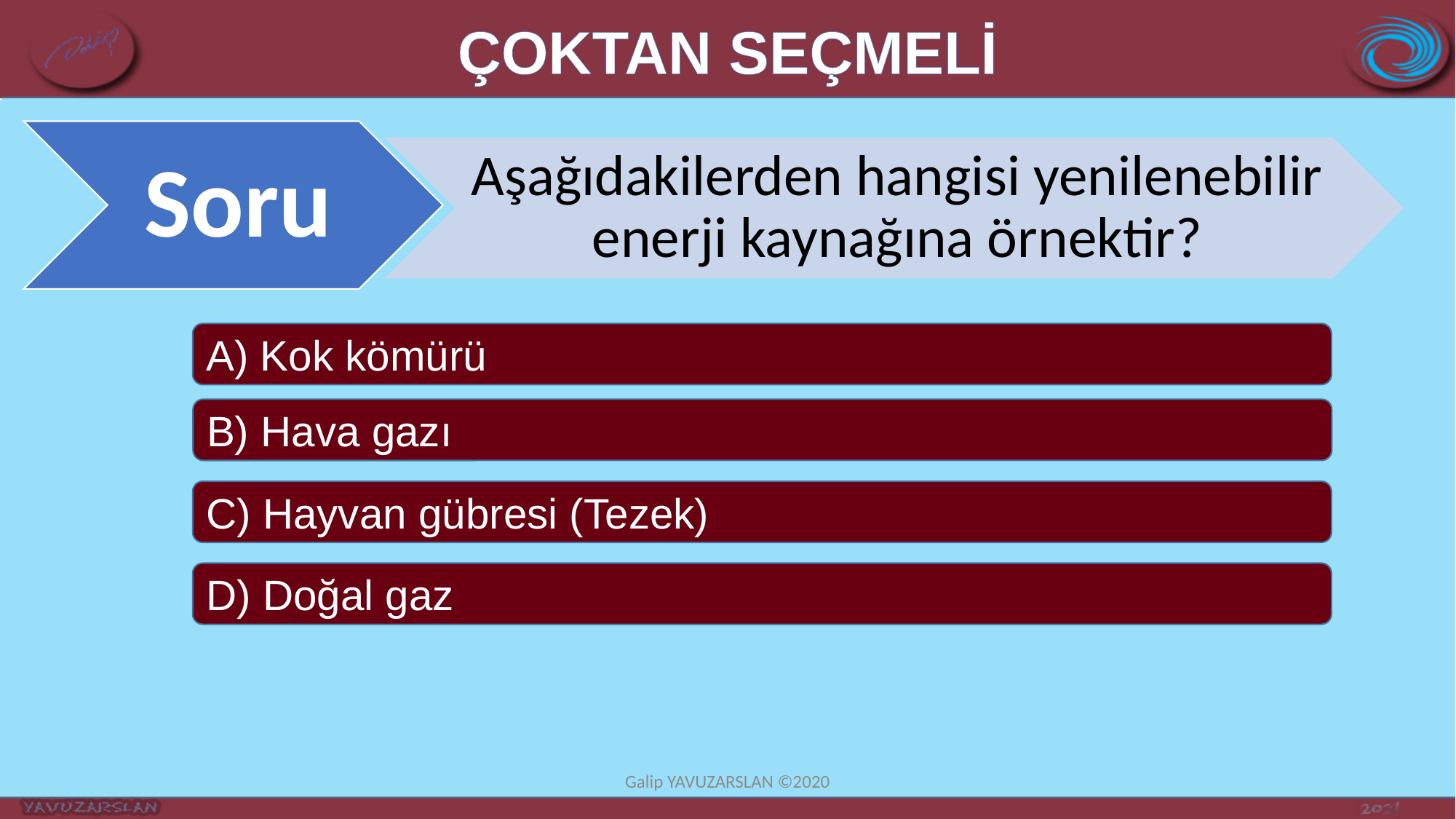

ÇOKTAN SEÇMELİ
Soru
Aşağıdakilerden hangisi yenilenebilir enerji kaynağına örnektir?
A) Kok kömürü
B) Hava gazı
C) Hayvan gübresi (Tezek)
D) Doğal gaz
Galip YAVUZARSLAN ©2020